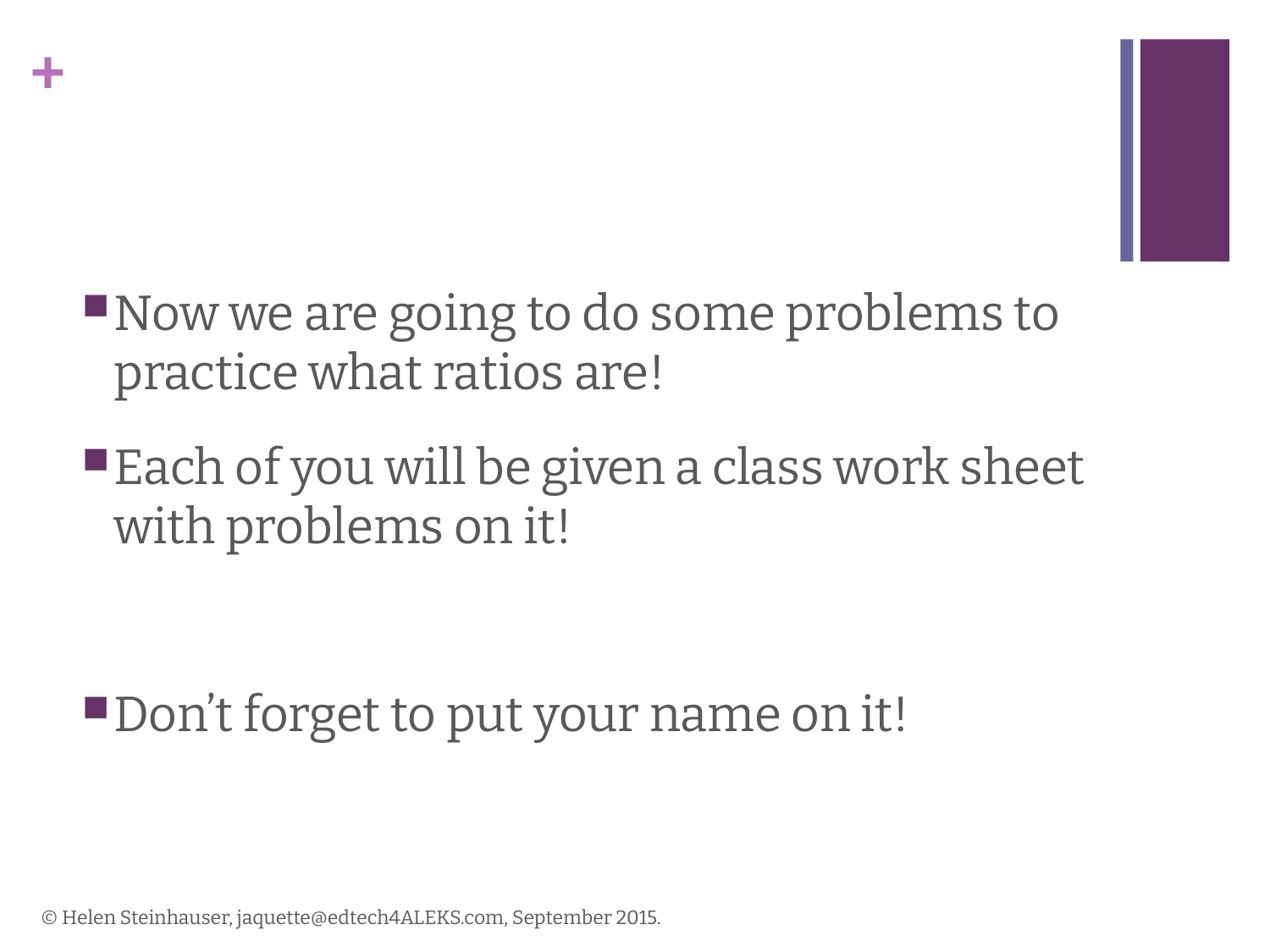

#
Now we are going to do some problems to practice what ratios are!
Each of you will be given a class work sheet with problems on it!

Don’t forget to put your name on it!
© Helen Steinhauser, jaquette@edtech4ALEKS.com, September 2015.